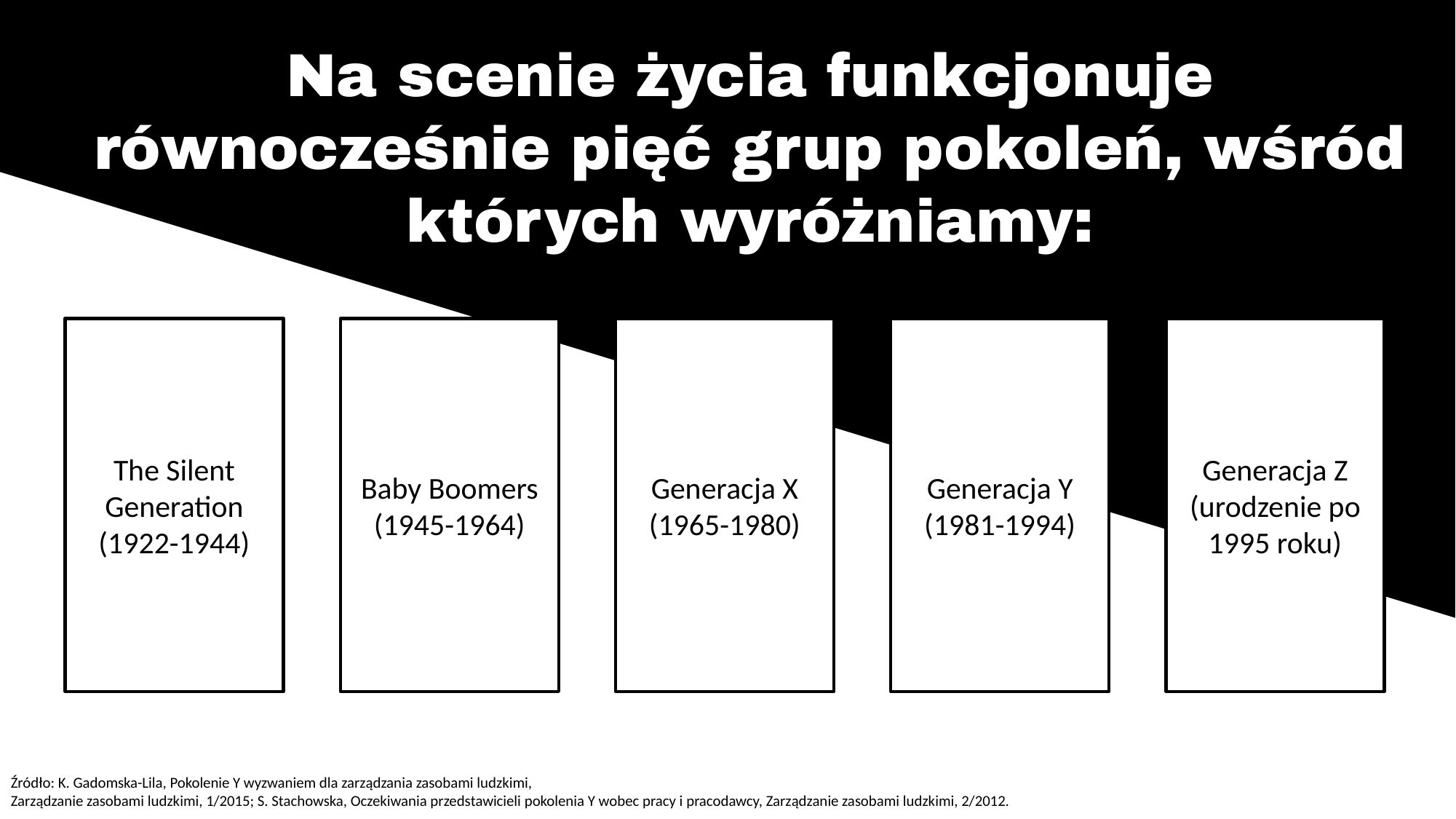

Na scenie życia funkcjonuje równocześnie pięć grup pokoleń, wśród których wyróżniamy:

The Silent Generation (1922-1944)
Baby Boomers (1945-1964)
Generacja X (1965-1980)
Generacja Y (1981-1994)
Generacja Z (urodzenie po 1995 roku)

Źródło: K. Gadomska-Lila, Pokolenie Y wyzwaniem dla zarządzania zasobami ludzkimi,
Zarządzanie zasobami ludzkimi, 1/2015; S. Stachowska, Oczekiwania przedstawicieli pokolenia Y wobec pracy i pracodawcy, Zarządzanie zasobami ludzkimi, 2/2012.